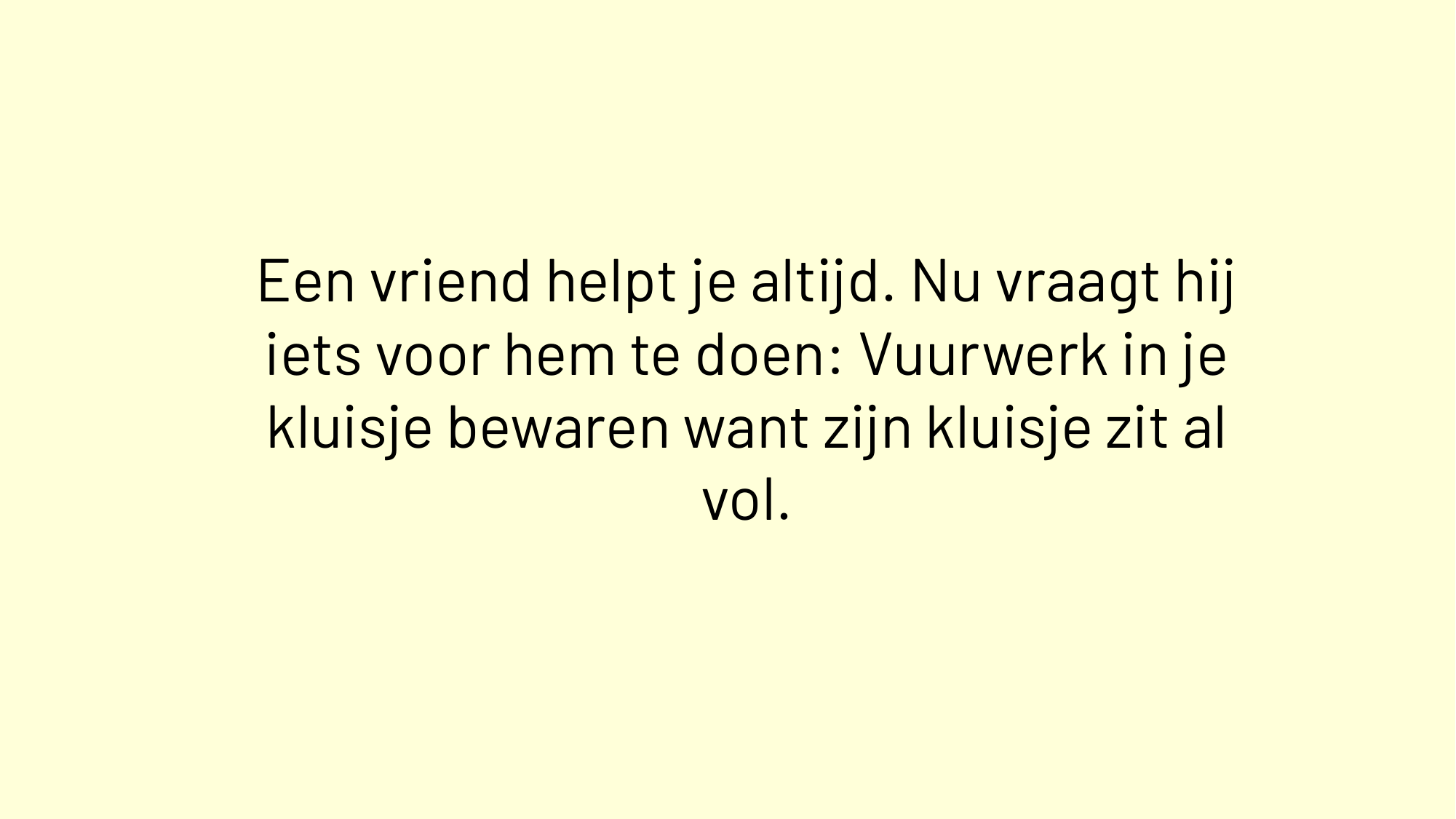

Een vriend helpt je altijd. Nu vraagt hij iets voor hem te doen: Vuurwerk in je kluisje bewaren want zijn kluisje zit al vol.